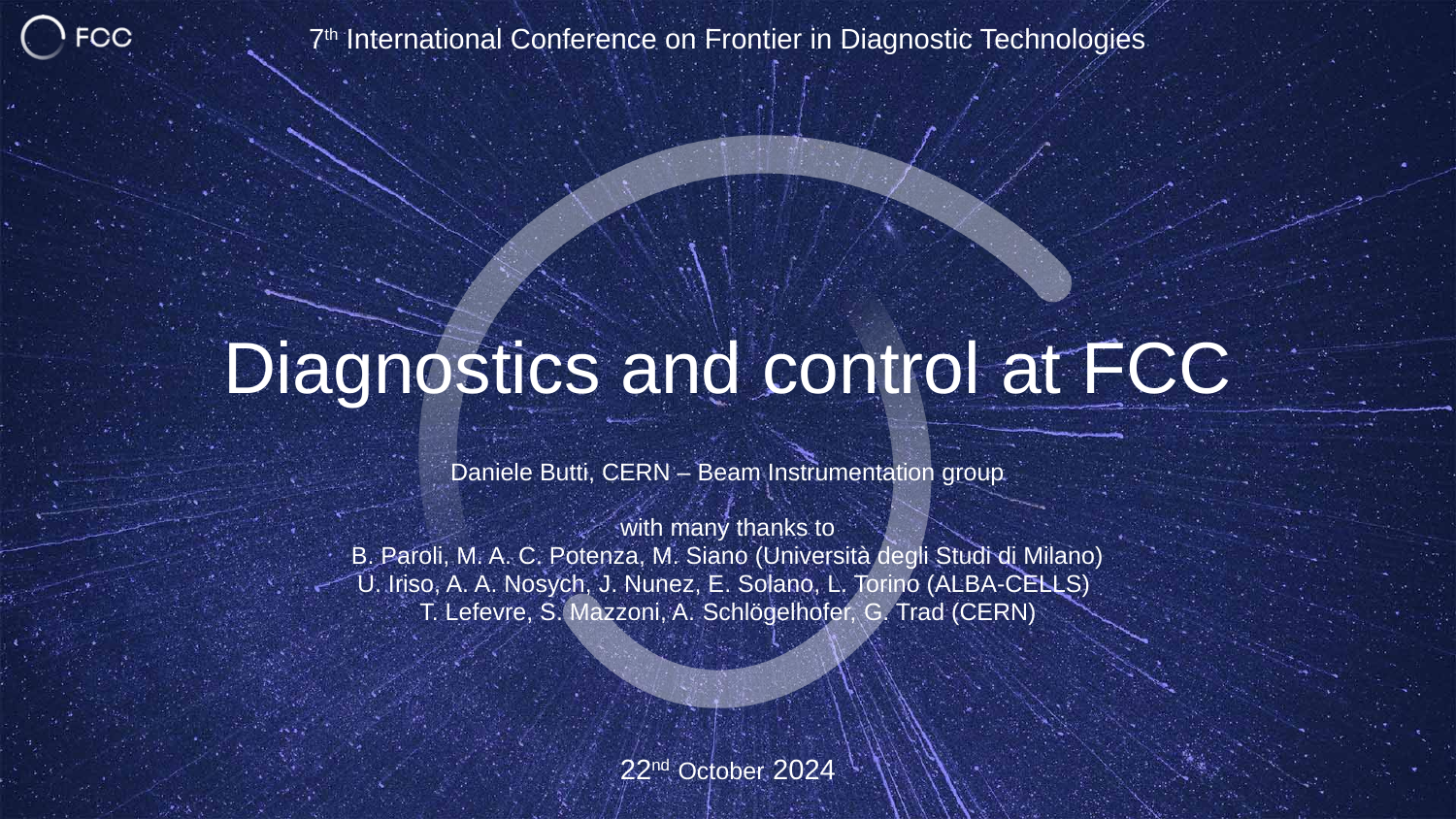

7th International Conference on Frontier in Diagnostic Technologies
Diagnostics and control at FCC
Daniele Butti, CERN – Beam Instrumentation group

with many thanks to
B. Paroli, M. A. C. Potenza, M. Siano (Università degli Studi di Milano)
U. Iriso, A. A. Nosych, J. Nunez, E. Solano, L. Torino (ALBA-CELLS)
T. Lefevre, S. Mazzoni, A. Schlögelhofer, G. Trad (CERN)

22nd October 2024